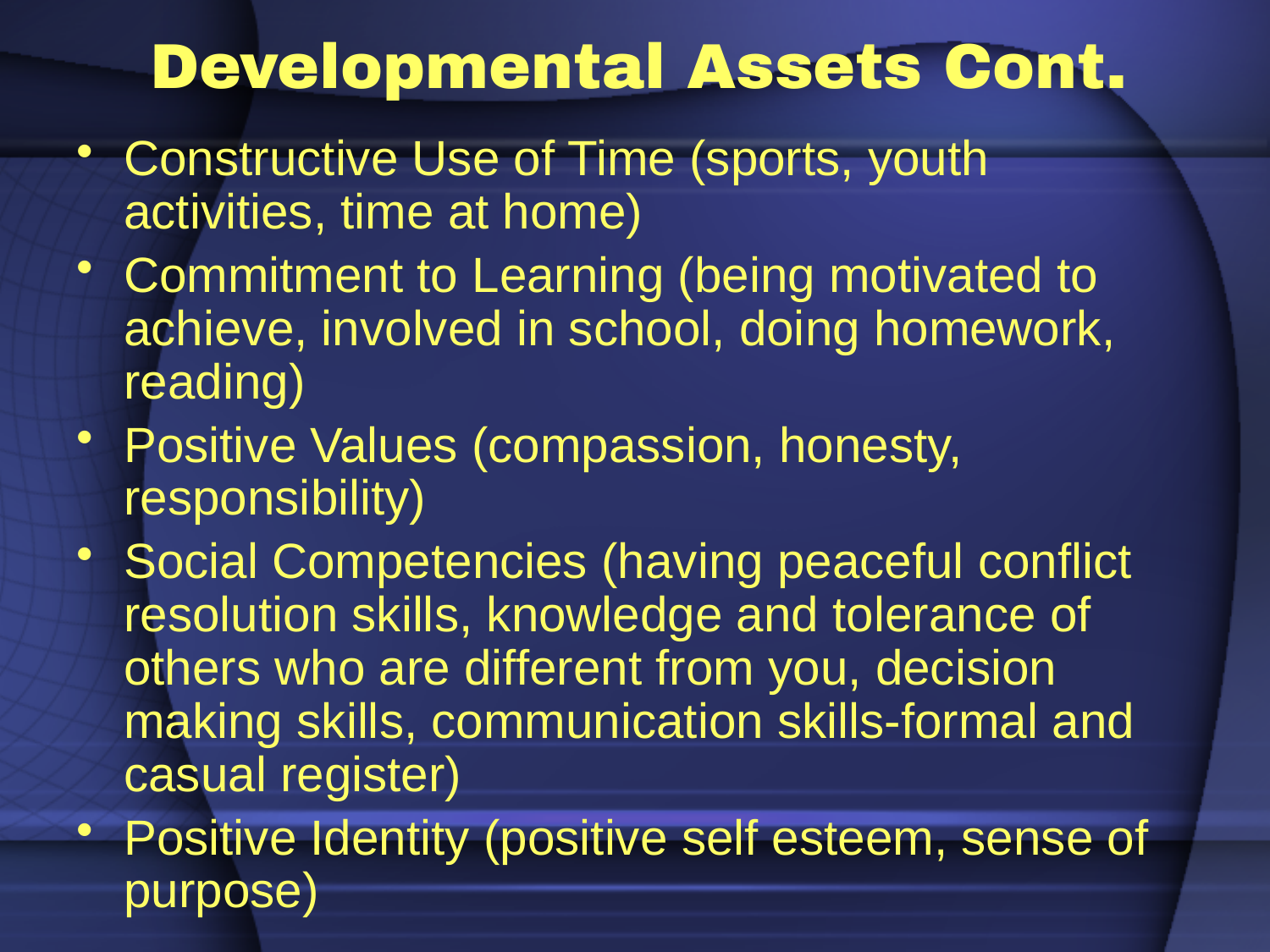

# Developmental Assets Cont.
Constructive Use of Time (sports, youth activities, time at home)
Commitment to Learning (being motivated to achieve, involved in school, doing homework, reading)
Positive Values (compassion, honesty, responsibility)
Social Competencies (having peaceful conflict resolution skills, knowledge and tolerance of others who are different from you, decision making skills, communication skills-formal and casual register)
Positive Identity (positive self esteem, sense of purpose)